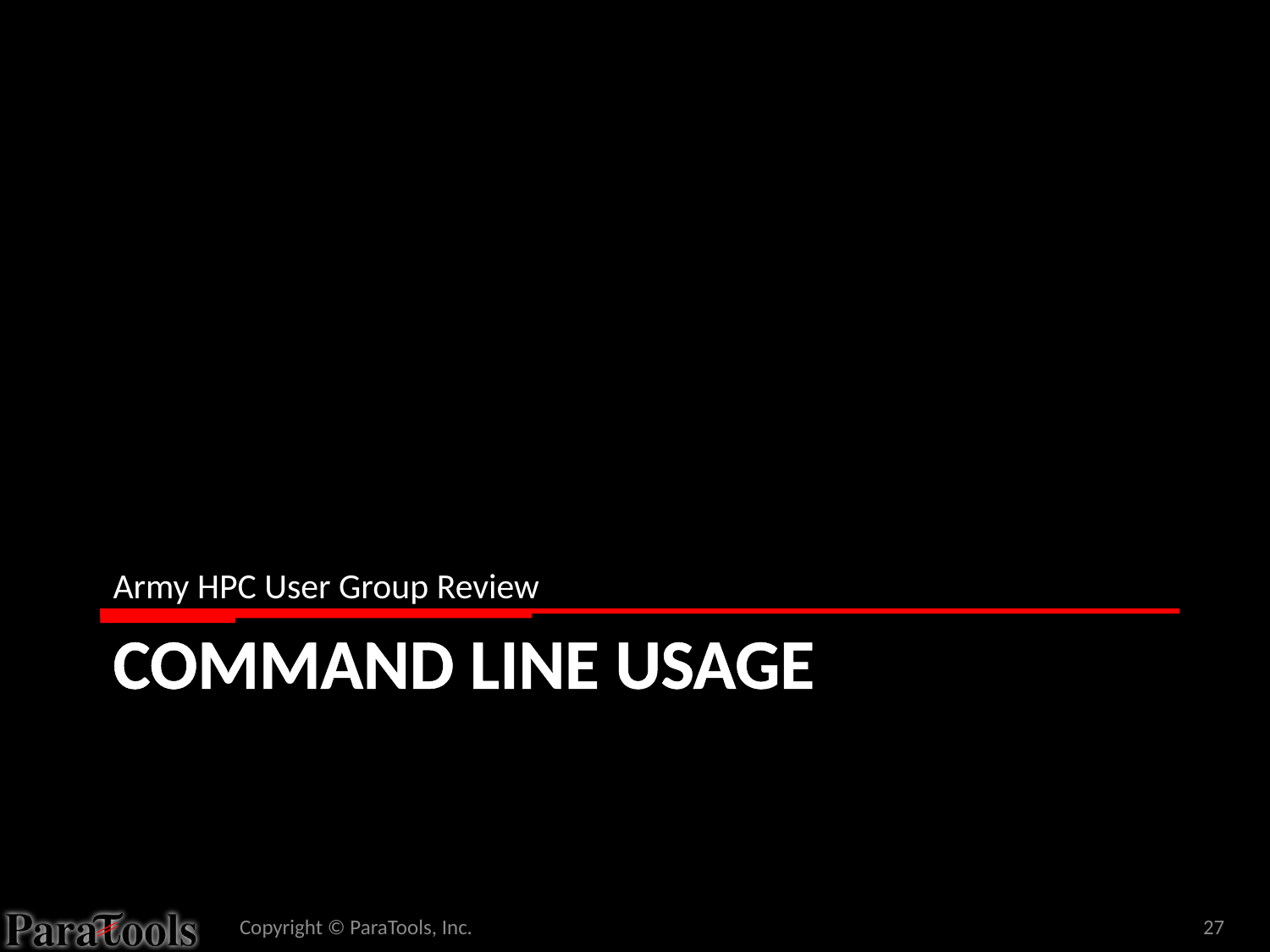

Army HPC User Group Review
# Command Line Usage
Copyright © ParaTools, Inc.
27